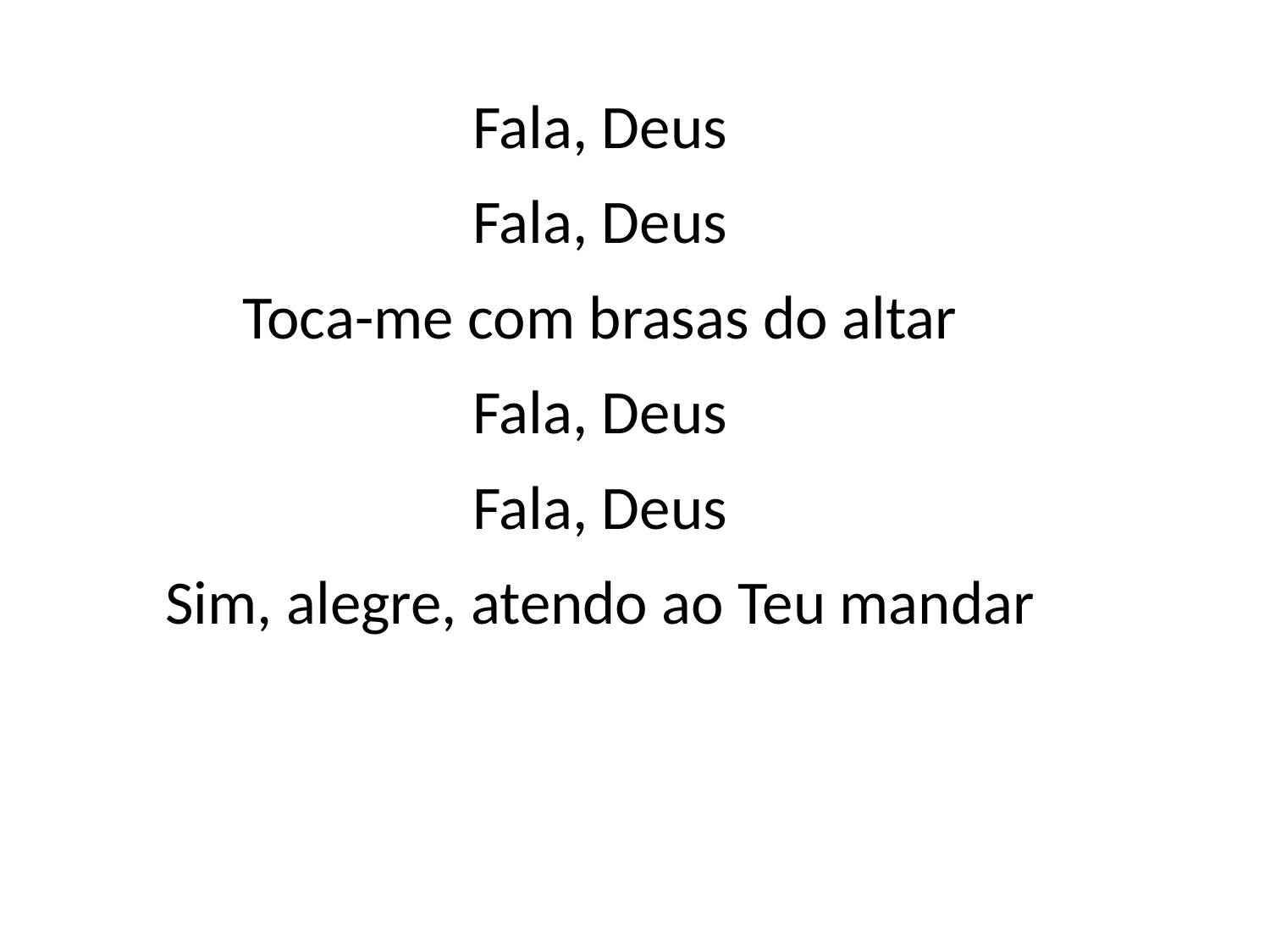

Fala, Deus

Fala, Deus

Toca-me com brasas do altar

Fala, Deus

Fala, Deus

Sim, alegre, atendo ao Teu mandar
#